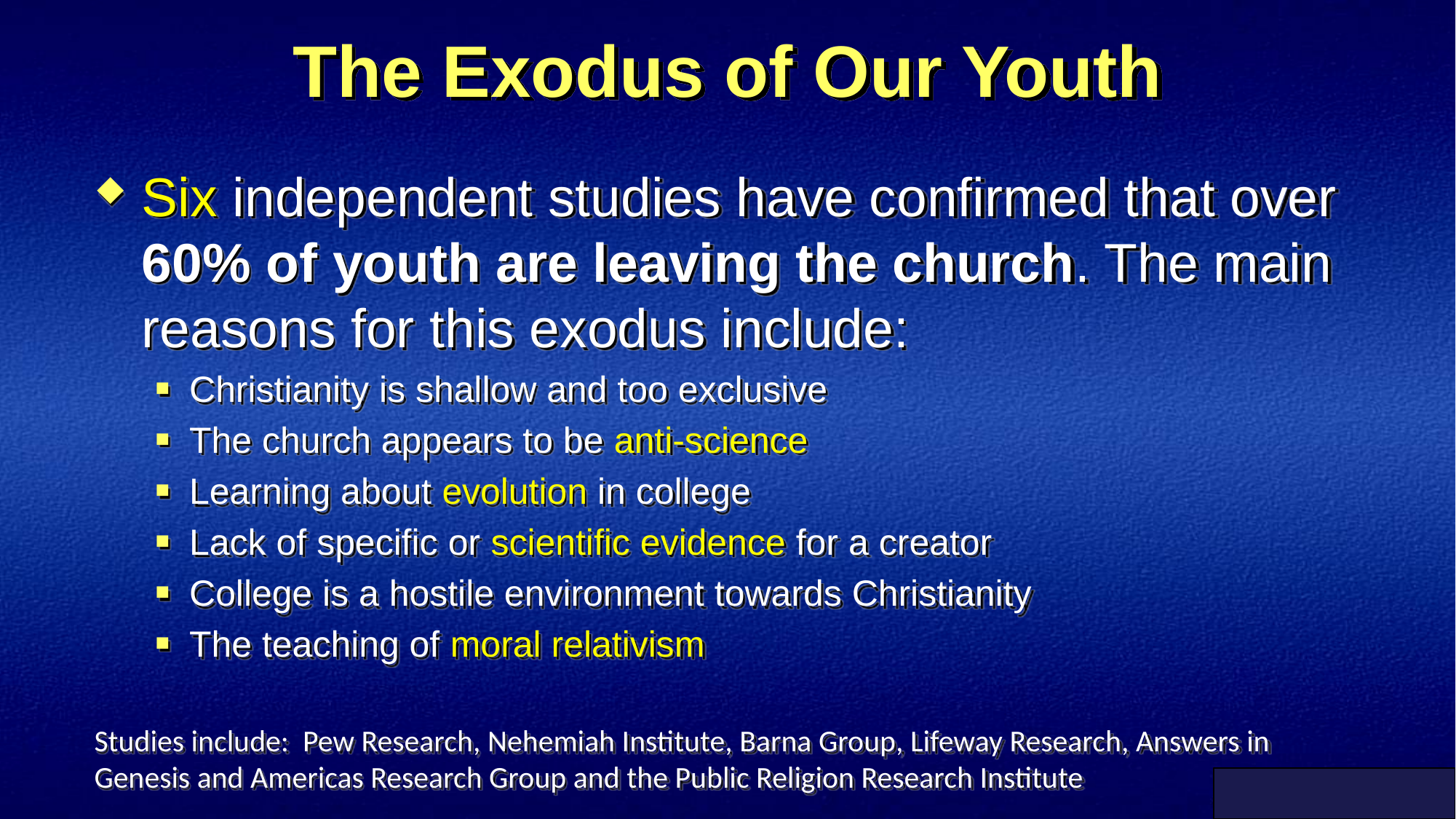

# The Exodus of Our Youth
Six independent studies have confirmed that over 60% of youth are leaving the church. The main reasons for this exodus include:
Christianity is shallow and too exclusive
The church appears to be anti-science
Learning about evolution in college
Lack of specific or scientific evidence for a creator
College is a hostile environment towards Christianity
The teaching of moral relativism

Studies include:  Pew Research, Nehemiah Institute, Barna Group, Lifeway Research, Answers in Genesis and Americas Research Group and the Public Religion Research Institute